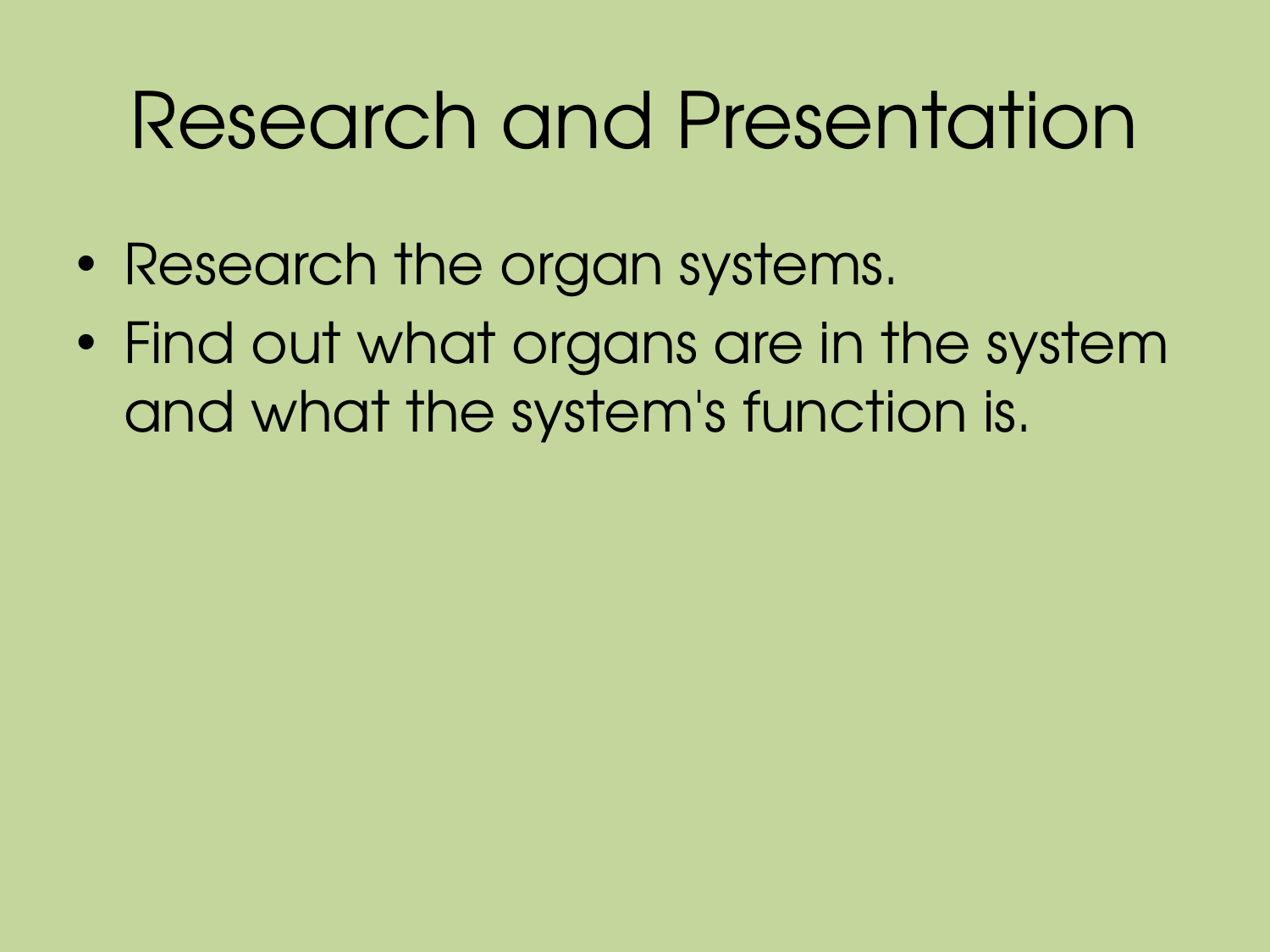

# Research and Presentation
Research the organ systems.
Find out what organs are in the system and what the system's function is.